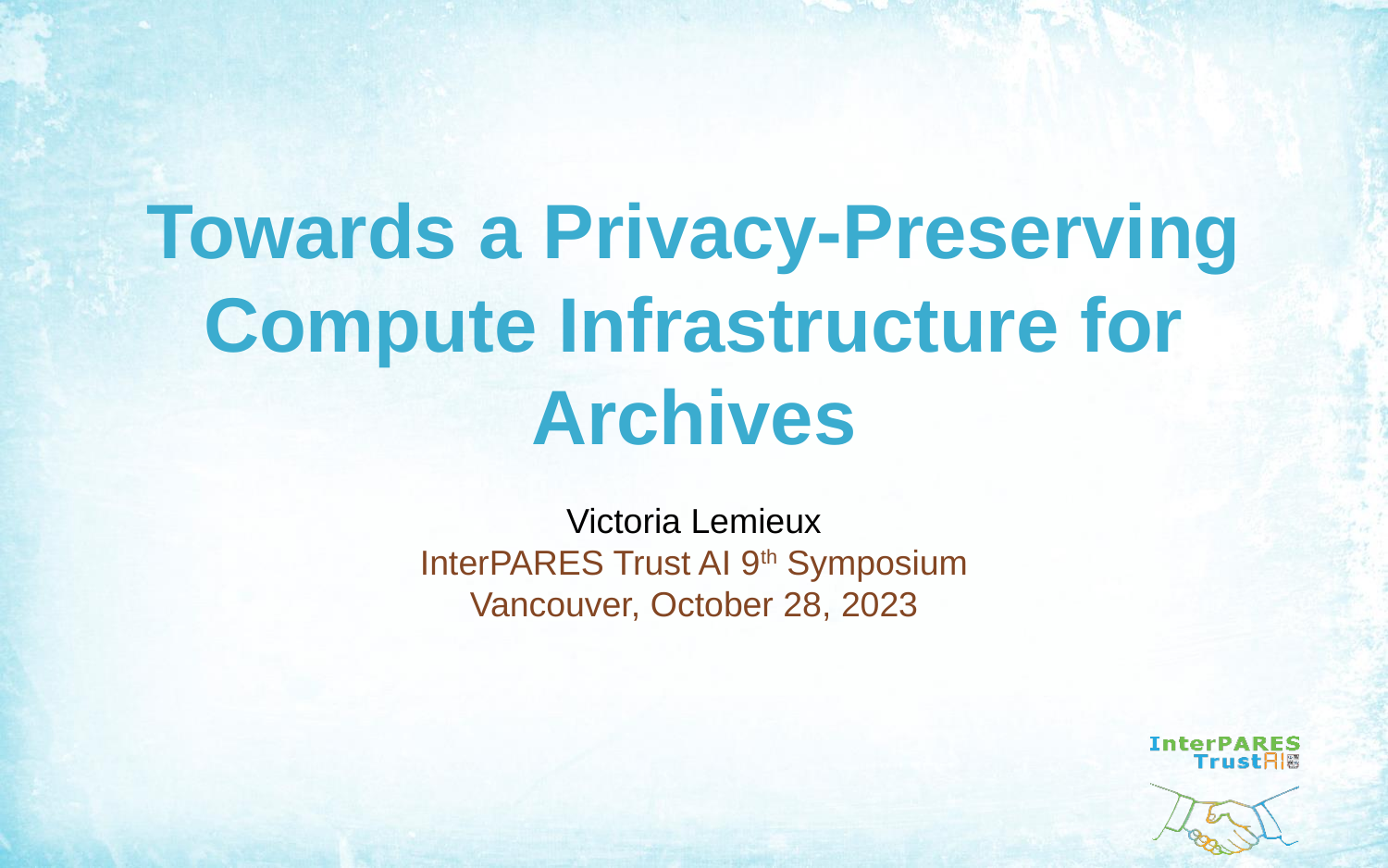

# Towards a Privacy-Preserving Compute Infrastructure for Archives
Victoria Lemieux
InterPARES Trust AI 9th Symposium
Vancouver, October 28, 2023